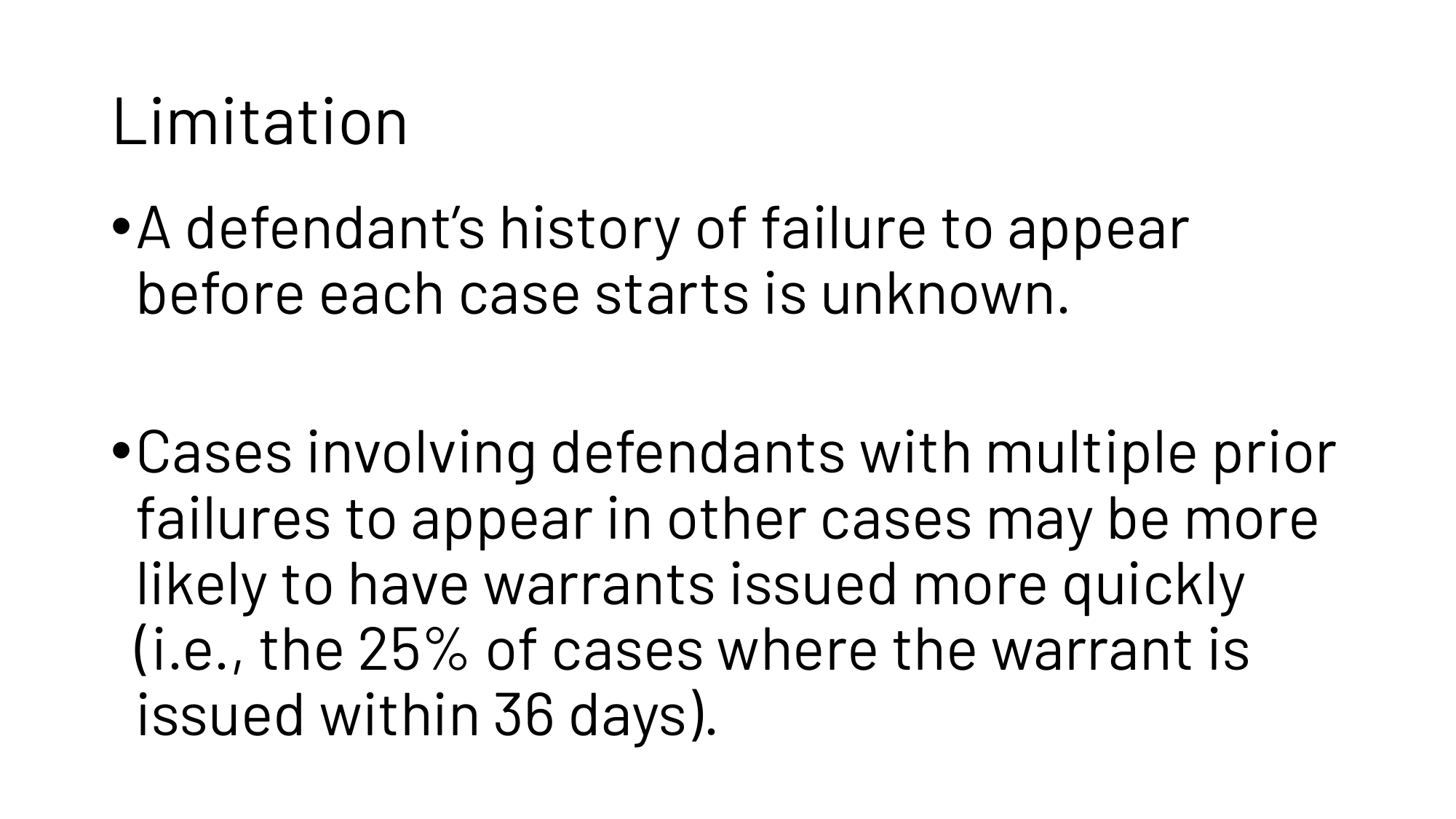

# Limitation
A defendant’s history of failure to appear before each case starts is unknown.

Cases involving defendants with multiple prior failures to appear in other cases may be more likely to have warrants issued more quickly (i.e., the 25% of cases where the warrant is issued within 36 days).